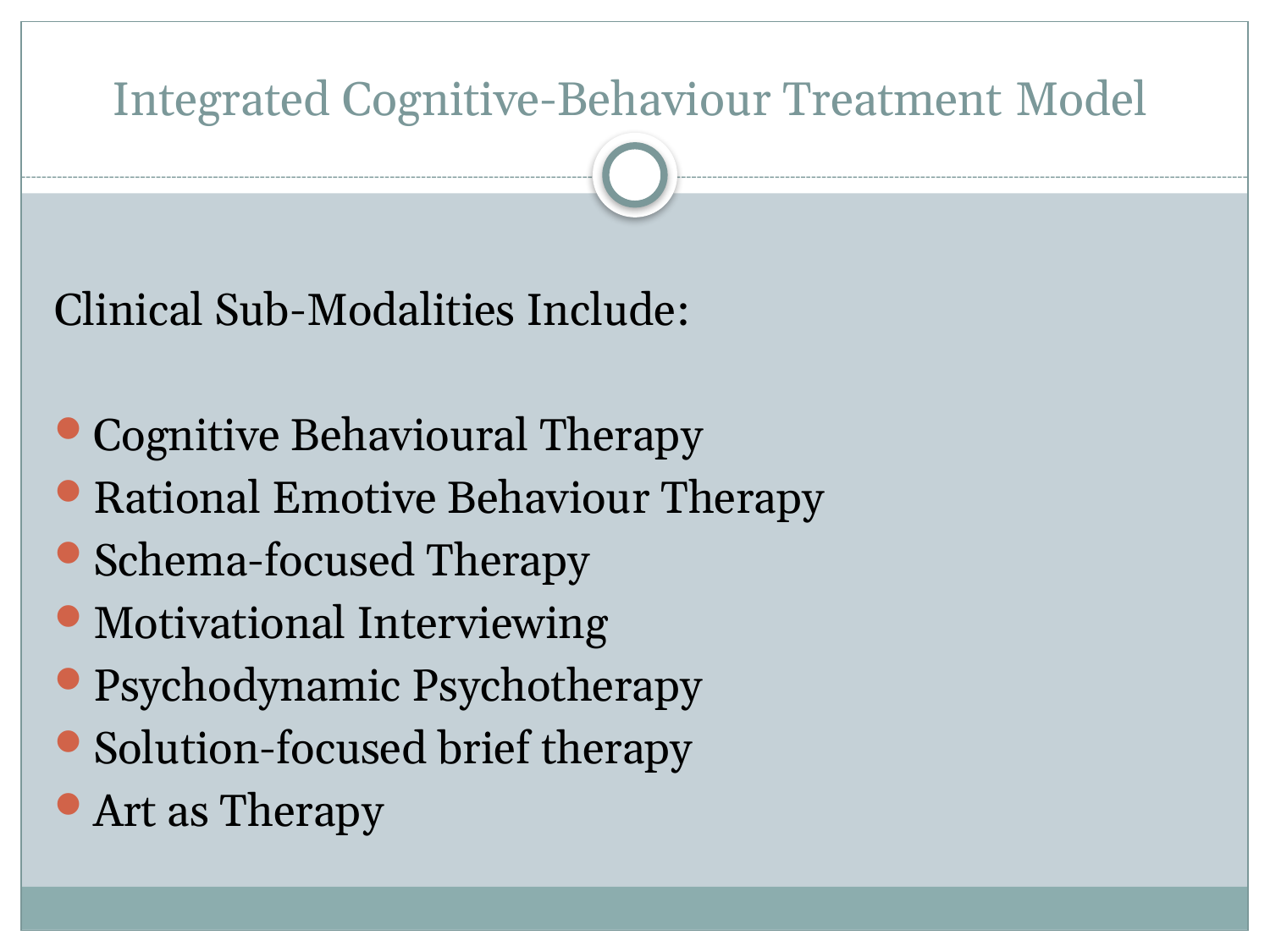

# Integrated Cognitive-Behaviour Treatment Model

Clinical Sub-Modalities Include:

Cognitive Behavioural Therapy
Rational Emotive Behaviour Therapy
Schema-focused Therapy
Motivational Interviewing
Psychodynamic Psychotherapy
Solution-focused brief therapy
Art as Therapy